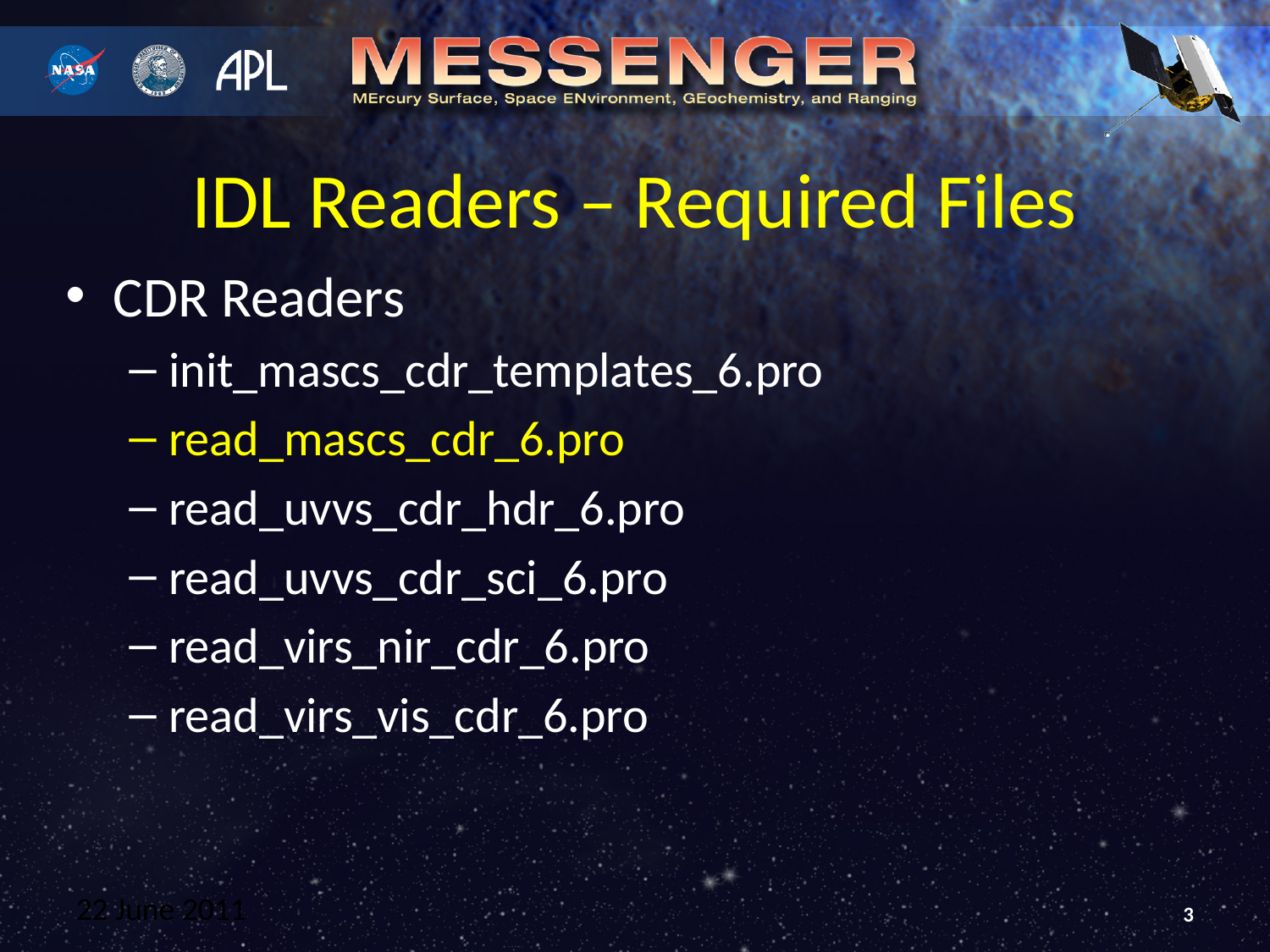

# IDL Readers – Required Files
CDR Readers
init_mascs_cdr_templates_6.pro
read_mascs_cdr_6.pro
read_uvvs_cdr_hdr_6.pro
read_uvvs_cdr_sci_6.pro
read_virs_nir_cdr_6.pro
read_virs_vis_cdr_6.pro

22 June 2011
3